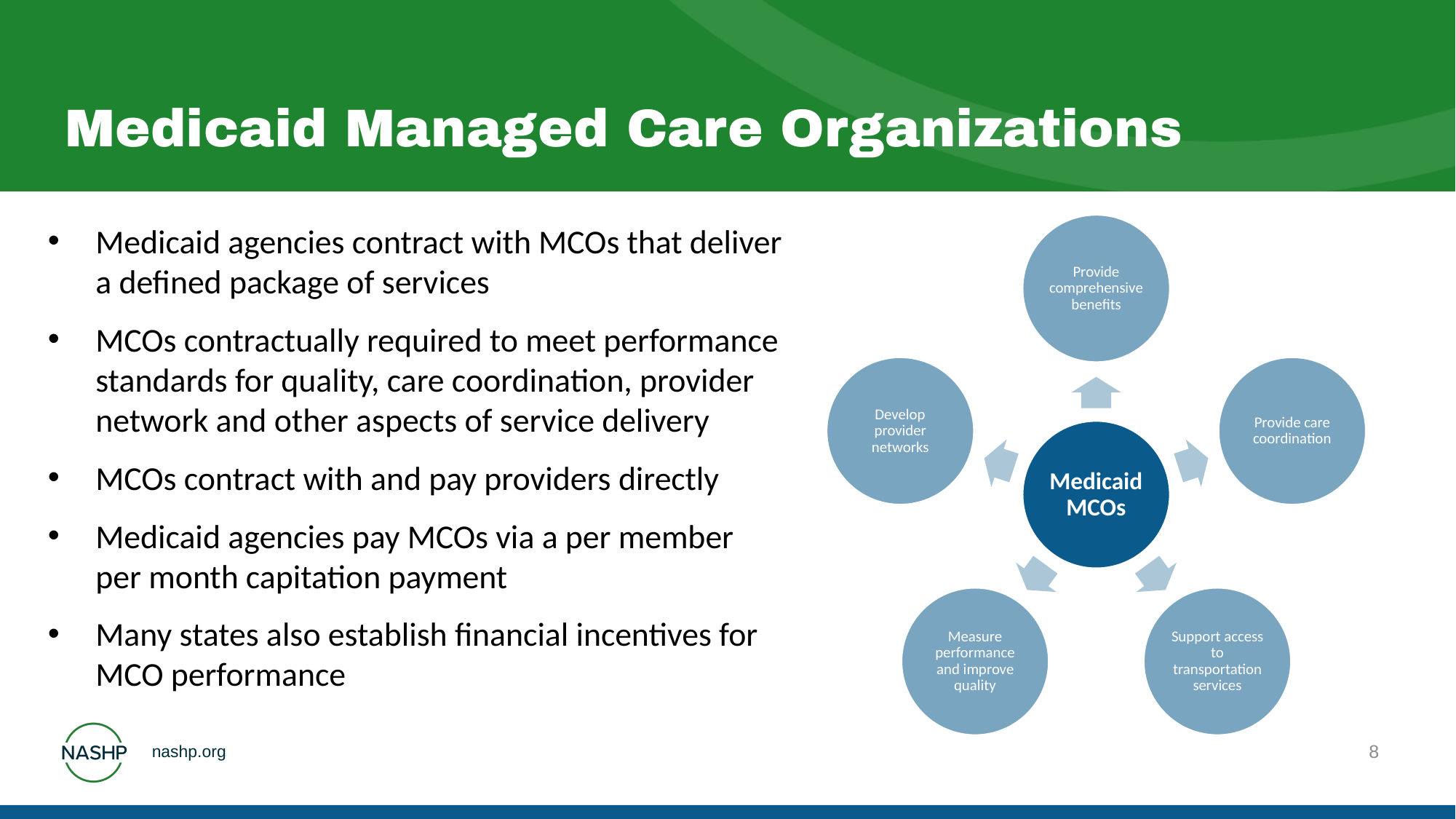

# Medicaid Managed Care Organizations
Medicaid MCOs

Provide comprehensive benefits

Provide care coordination

Support access to transportation services

Measure performance and improve quality

Develop provider networks
Medicaid agencies contract with MCOs that deliver a defined package of services
MCOs contractually required to meet performance standards for quality, care coordination, provider network and other aspects of service delivery
MCOs contract with and pay providers directly
Medicaid agencies pay MCOs via a per member per month capitation payment
Many states also establish financial incentives for MCO performance

8